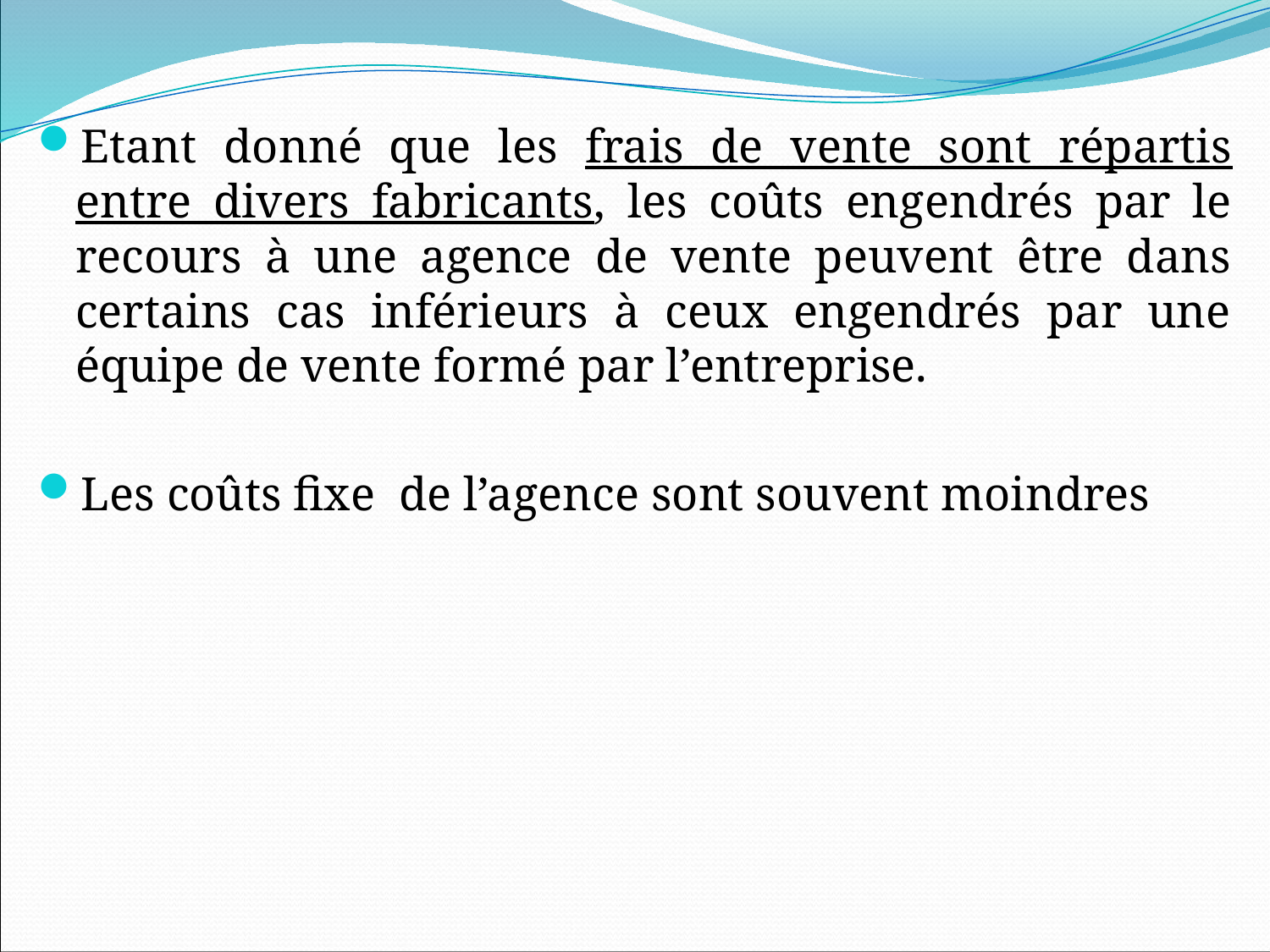

Etant donné que les frais de vente sont répartis entre divers fabricants, les coûts engendrés par le recours à une agence de vente peuvent être dans certains cas inférieurs à ceux engendrés par une équipe de vente formé par l’entreprise.

Les coûts fixe  de l’agence sont souvent moindres